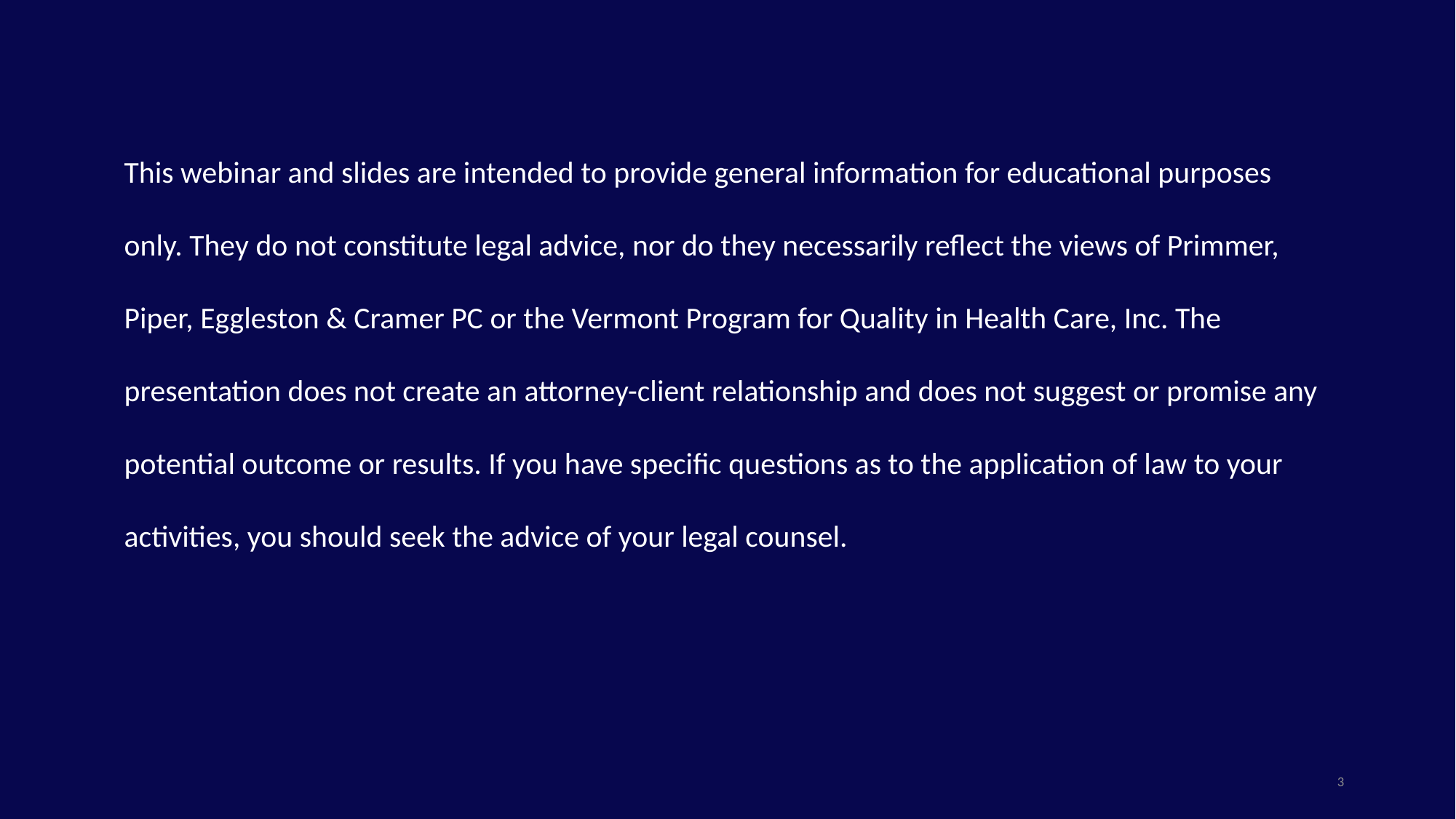

This webinar and slides are intended to provide general information for educational purposes only. They do not constitute legal advice, nor do they necessarily reflect the views of Primmer, Piper, Eggleston & Cramer PC or the Vermont Program for Quality in Health Care, Inc. The presentation does not create an attorney-client relationship and does not suggest or promise any potential outcome or results. If you have specific questions as to the application of law to your activities, you should seek the advice of your legal counsel.
3